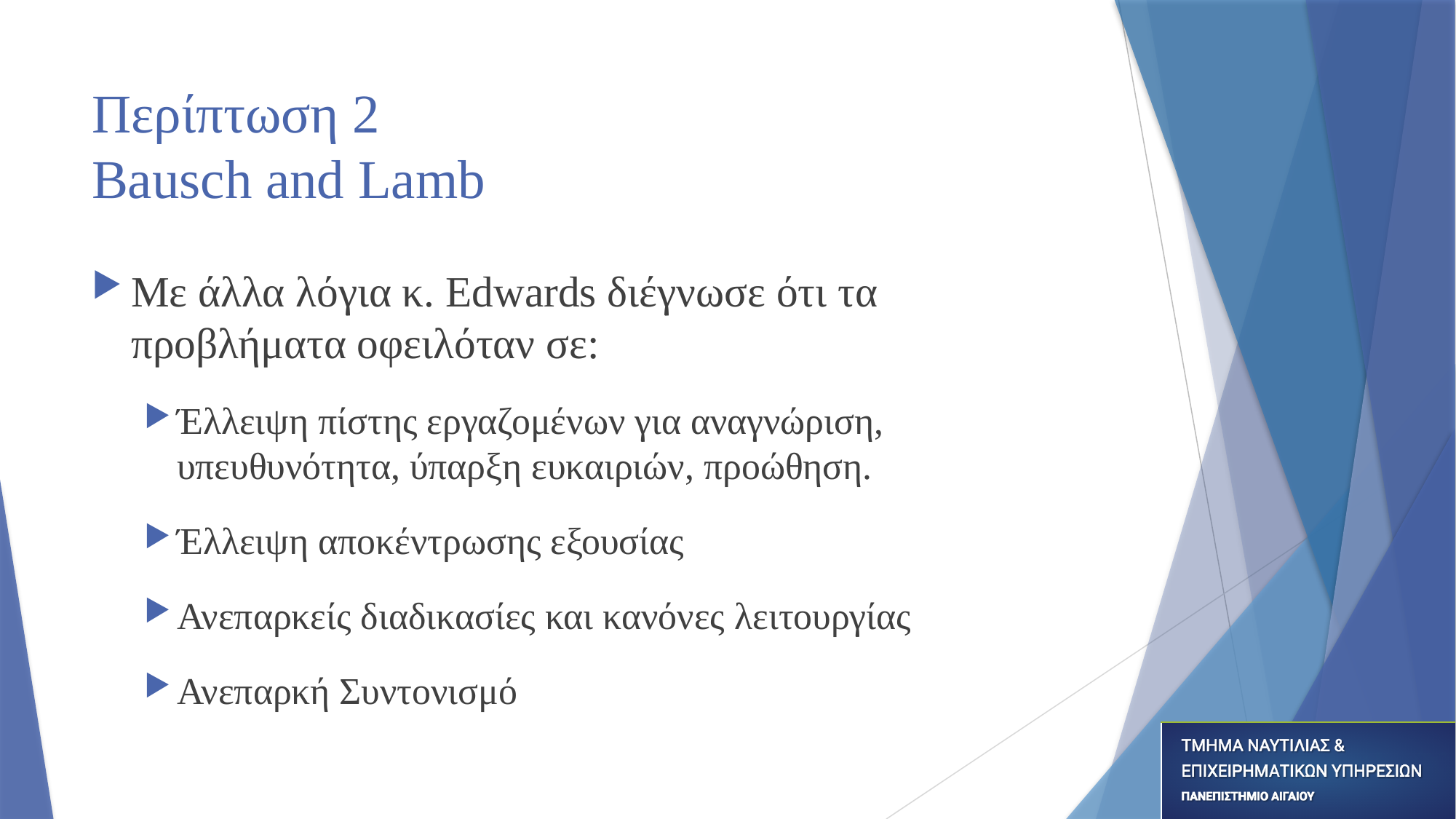

# Περίπτωση 2 Bausch and Lamb
Με άλλα λόγια κ. Edwards διέγνωσε ότι τα προβλήματα οφειλόταν σε:
Έλλειψη πίστης εργαζομένων για αναγνώριση, υπευθυνότητα, ύπαρξη ευκαιριών, προώθηση.
Έλλειψη αποκέντρωσης εξουσίας
Ανεπαρκείς διαδικασίες και κανόνες λειτουργίας
Ανεπαρκή Συντονισμό